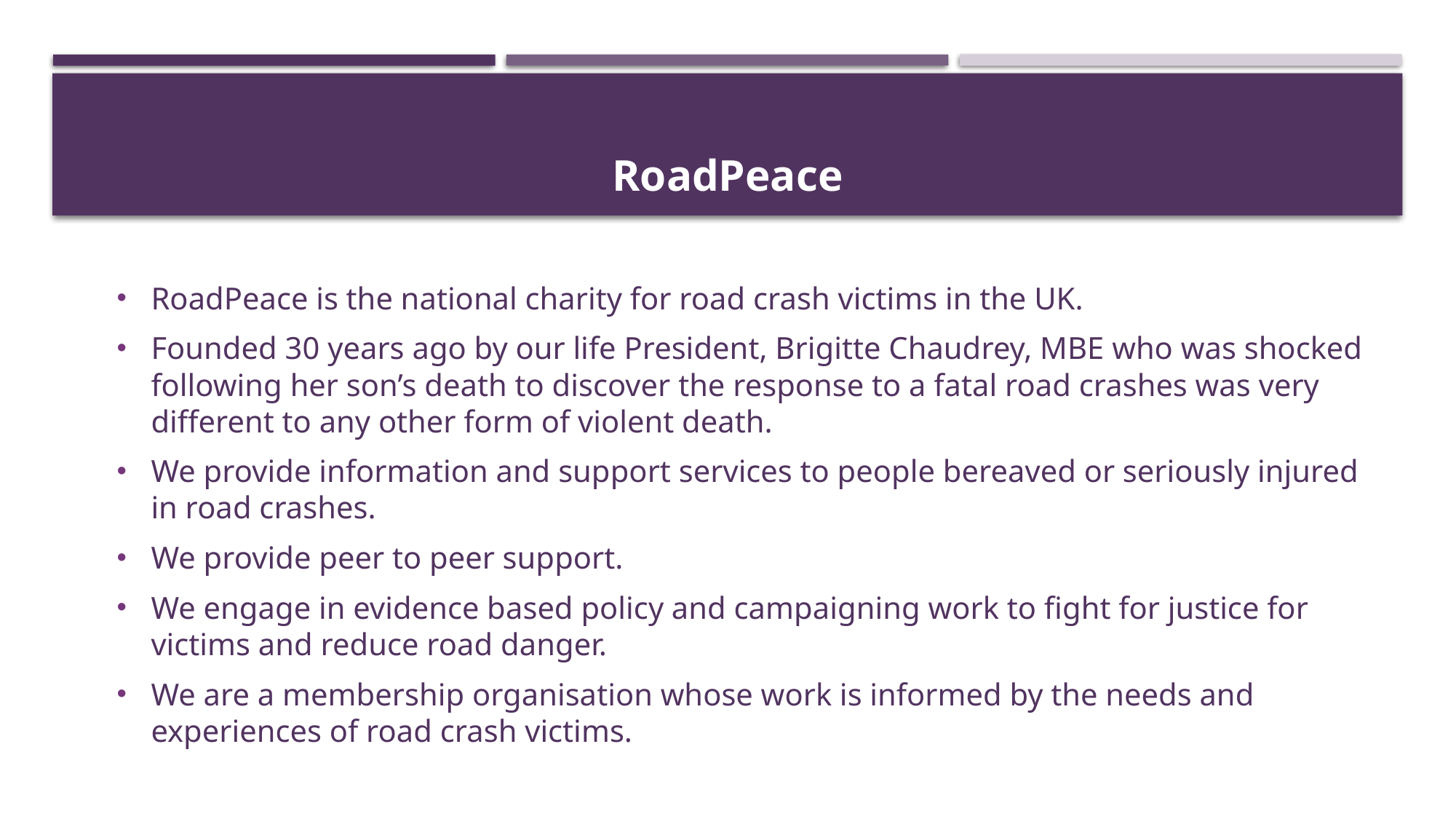

# RoadPeace
RoadPeace is the national charity for road crash victims in the UK.
Founded 30 years ago by our life President, Brigitte Chaudrey, MBE who was shocked following her son’s death to discover the response to a fatal road crashes was very different to any other form of violent death.
We provide information and support services to people bereaved or seriously injured in road crashes.
We provide peer to peer support.
We engage in evidence based policy and campaigning work to fight for justice for victims and reduce road danger.
We are a membership organisation whose work is informed by the needs and experiences of road crash victims.